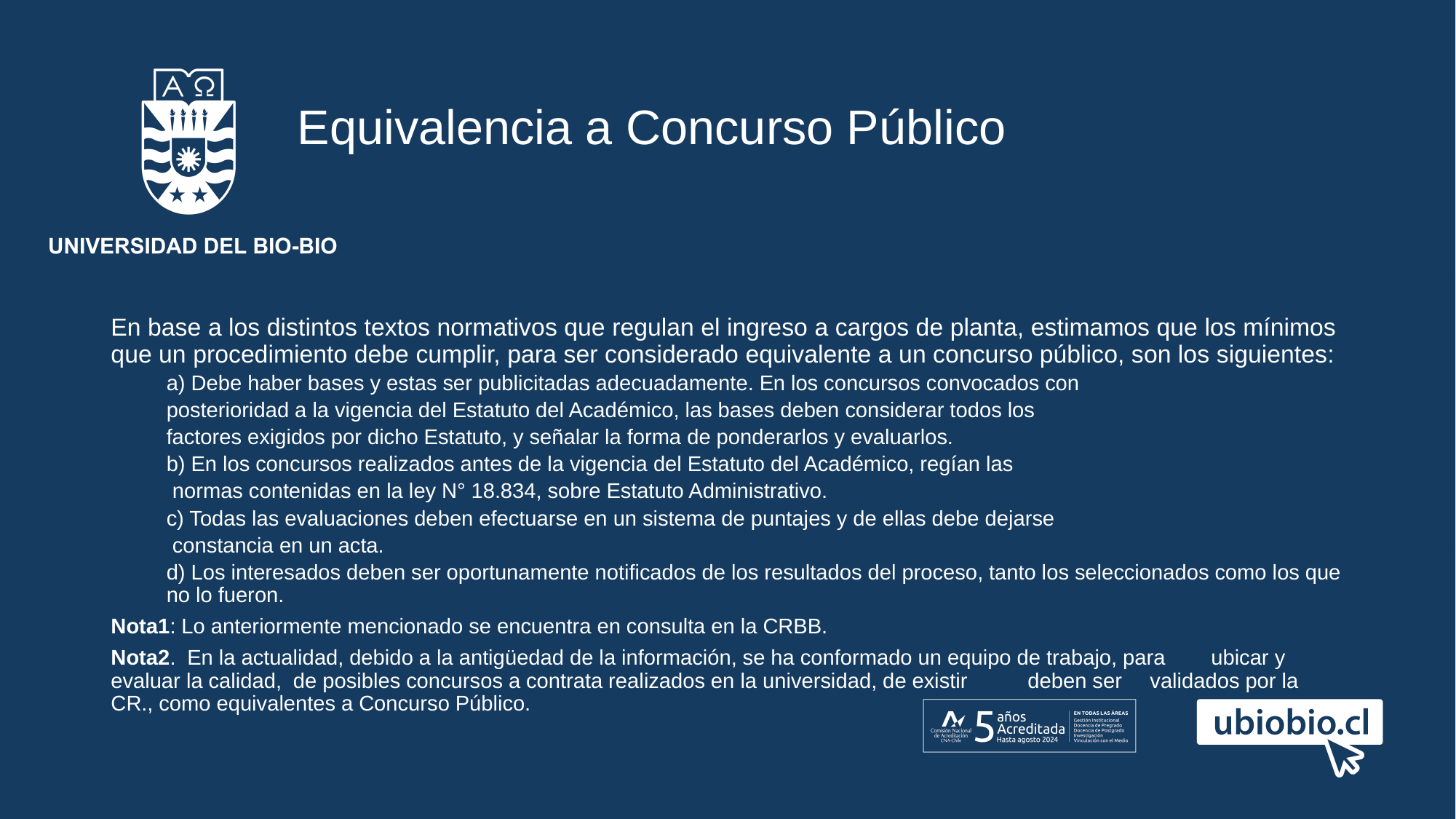

# Equivalencia a Concurso Público

En base a los distintos textos normativos que regulan el ingreso a cargos de planta, estimamos que los mínimos que un procedimiento debe cumplir, para ser considerado equivalente a un concurso público, son los siguientes:
a) Debe haber bases y estas ser publicitadas adecuadamente. En los concursos convocados con
posterioridad a la vigencia del Estatuto del Académico, las bases deben considerar todos los
factores exigidos por dicho Estatuto, y señalar la forma de ponderarlos y evaluarlos.
b) En los concursos realizados antes de la vigencia del Estatuto del Académico, regían las
 normas contenidas en la ley N° 18.834, sobre Estatuto Administrativo.
c) Todas las evaluaciones deben efectuarse en un sistema de puntajes y de ellas debe dejarse
 constancia en un acta.
d) Los interesados deben ser oportunamente notificados de los resultados del proceso, tanto los seleccionados como los que no lo fueron.
Nota1: Lo anteriormente mencionado se encuentra en consulta en la CRBB.
Nota2.  En la actualidad, debido a la antigüedad de la información, se ha conformado un equipo de trabajo, para       	ubicar y evaluar la calidad,  de posibles concursos a contrata realizados en la universidad, de existir 	deben ser 	validados por la CR., como equivalentes a Concurso Público.